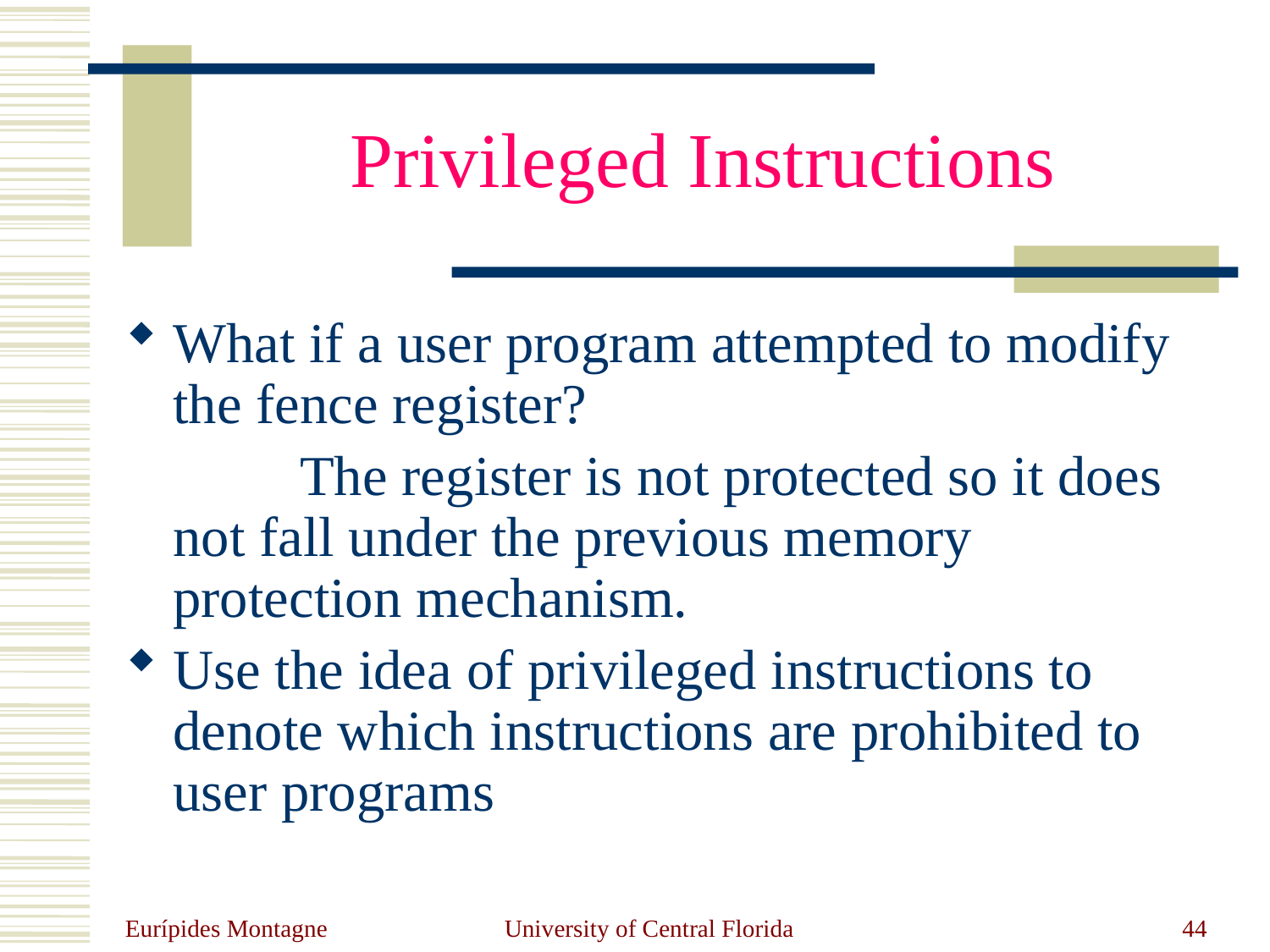

# Privileged Instructions
What if a user program attempted to modify the fence register?
		The register is not protected so it does not fall under the previous memory protection mechanism.
Use the idea of privileged instructions to denote which instructions are prohibited to user programs

Eurípides Montagne
University of Central Florida
44